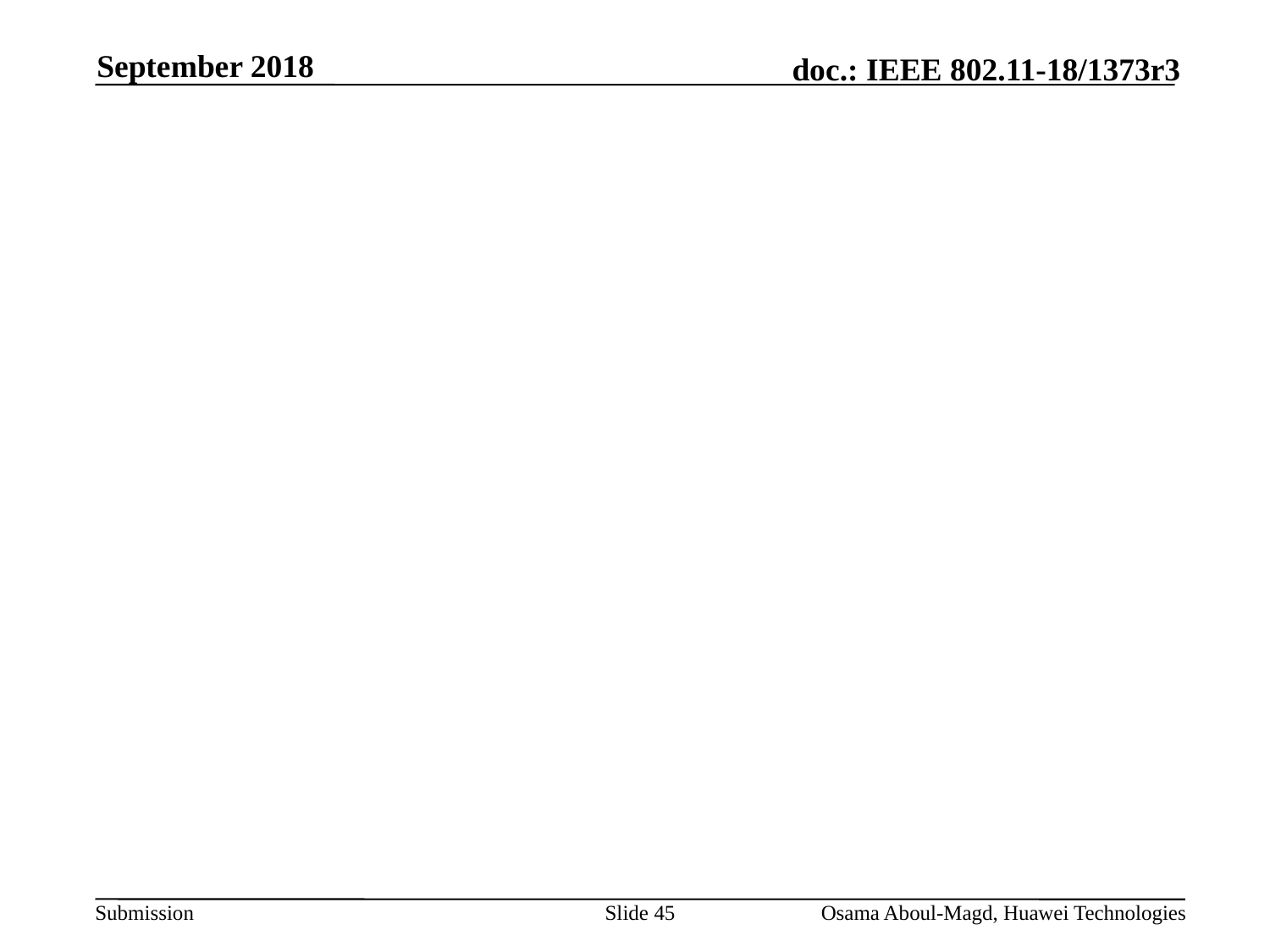

September 2018
#

Slide 45
Osama Aboul-Magd, Huawei Technologies